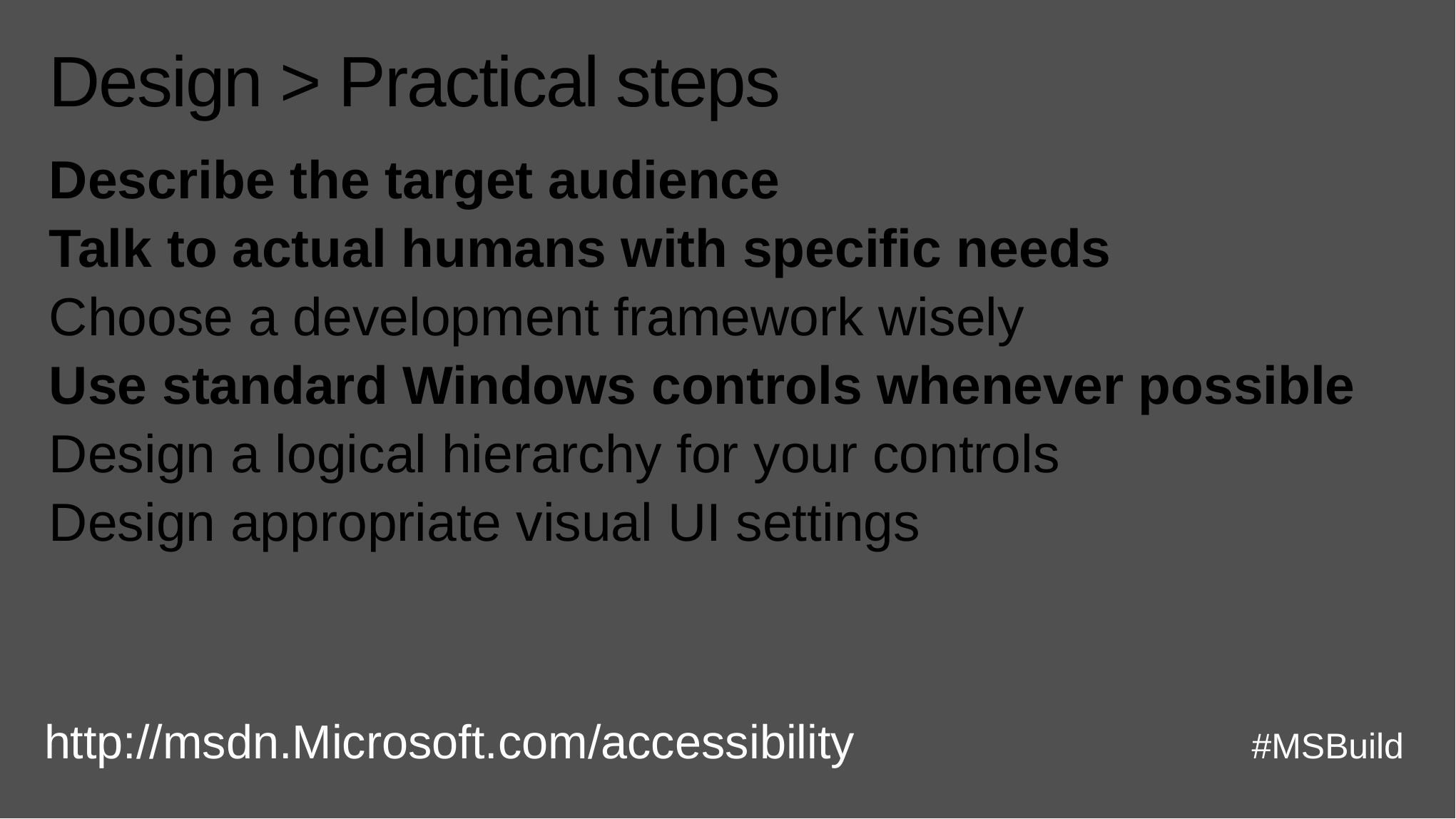

# Design > Practical steps
Describe the target audience
Talk to actual humans with specific needs
Choose a development framework wisely
Use standard Windows controls whenever possible
Design a logical hierarchy for your controls
Design appropriate visual UI settings
http://msdn.Microsoft.com/accessibility
#MSBuild